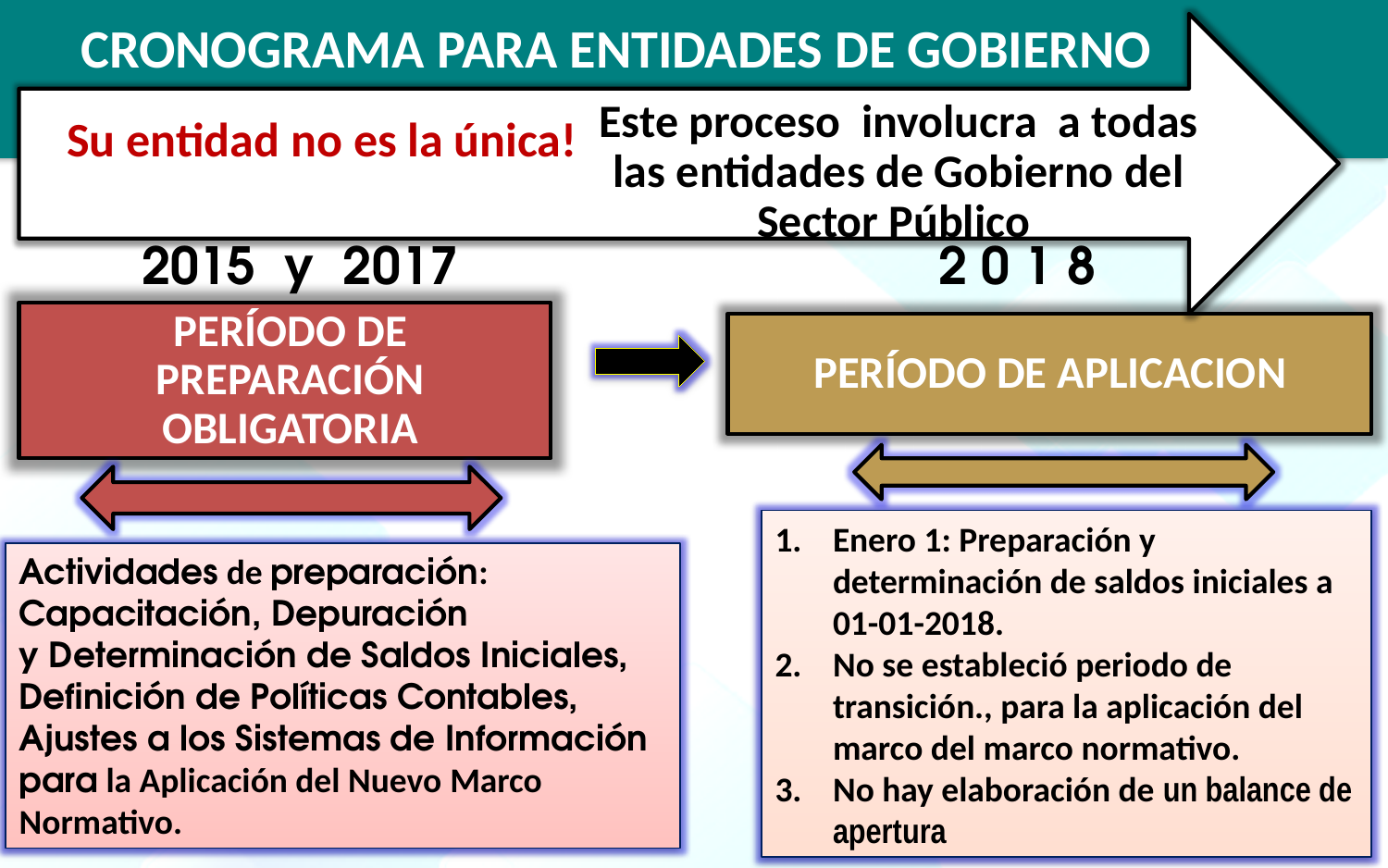

Su entidad no es la única!

Este proceso  involucra  a todas las entidades de Gobierno del Sector Público

CRONOGRAMA PARA ENTIDADES DE GOBIERNO

2015  y  2017
2 0 1 8
PERÍODO DE PREPARACIÓN OBLIGATORIA
PERÍODO DE APLICACION

Enero 1: Preparación y determinación de saldos iniciales a 01-01-2018.
No se estableció periodo de transición., para la aplicación del marco del marco normativo.
No hay elaboración de un balance de apertura
Actividades de preparación: Capacitación, Depuración y Determinación de Saldos Iniciales, Definición de Políticas Contables, Ajustes a los Sistemas de Información para la Aplicación del Nuevo Marco Normativo.
17